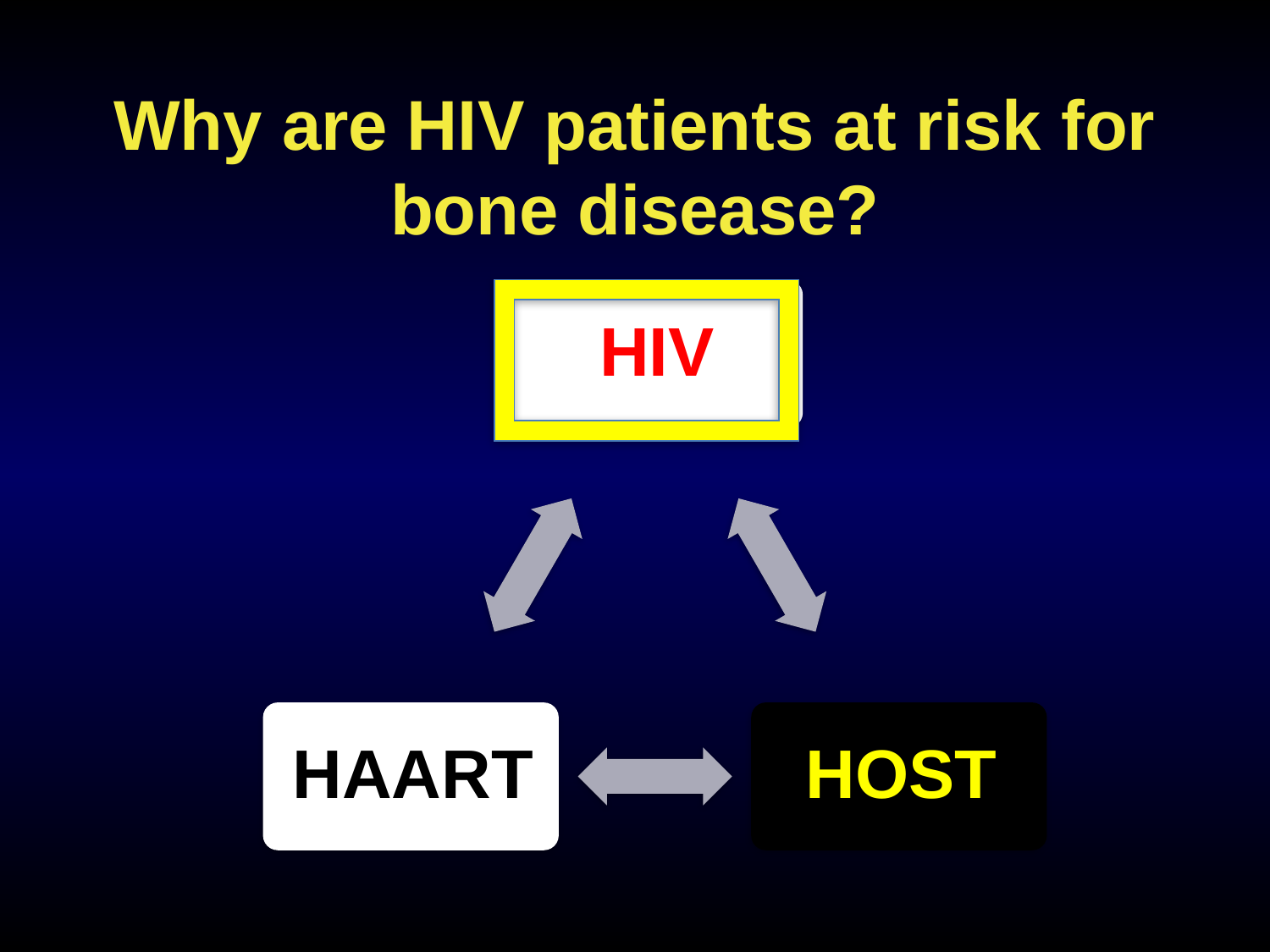

# Why are HIV patients at risk for bone disease?

HIV

HOST

HAART